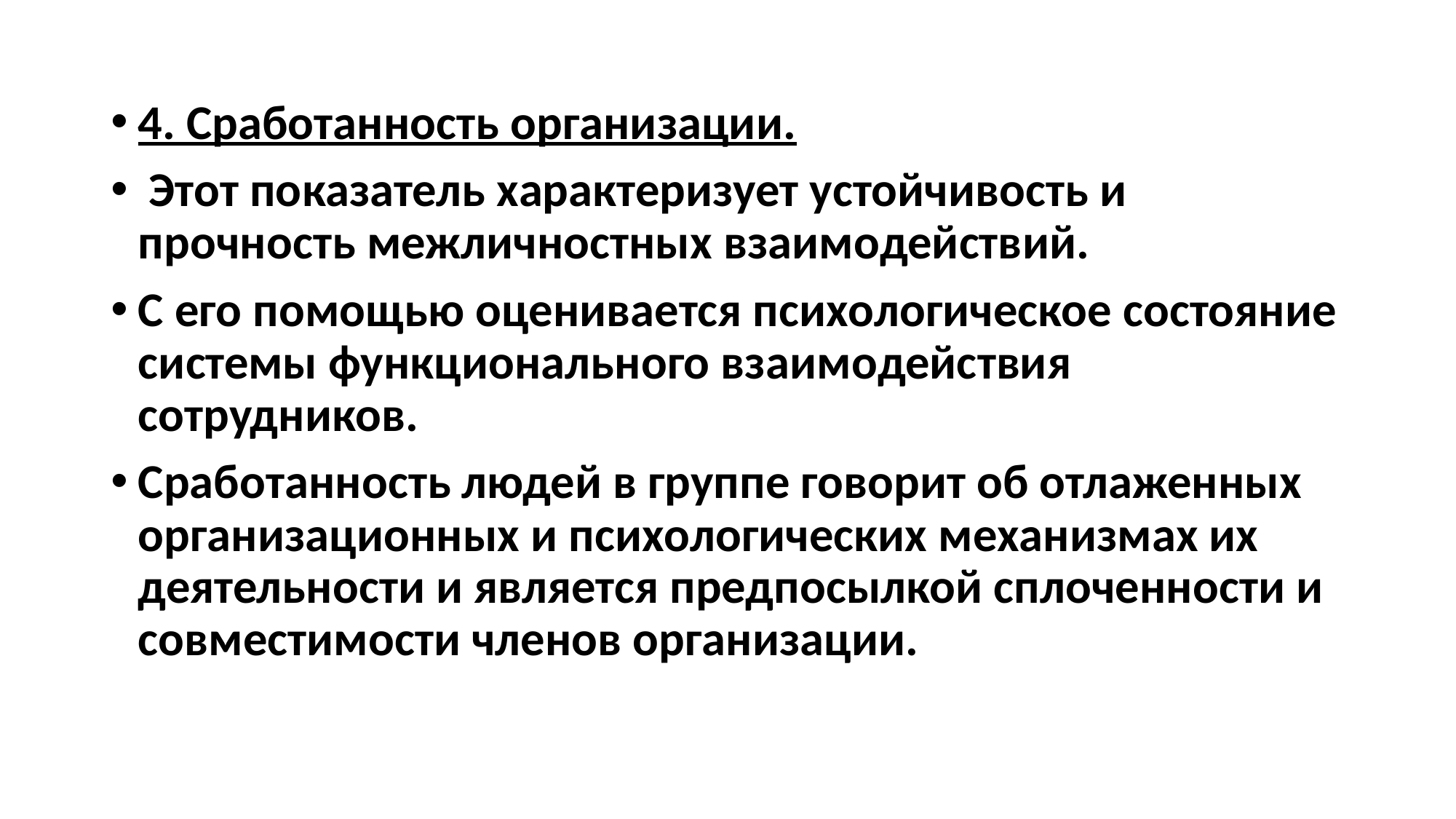

4. Сработанность организации.
 Этот показатель характеризует устойчивость и прочность межличностных взаимодействий.
С его помощью оценивается психологическое состояние системы функционального взаимодействия сотрудников.
Сработанность людей в группе говорит об отлаженных организационных и психологических механизмах их деятельности и является предпосылкой сплоченности и совместимости членов организации.